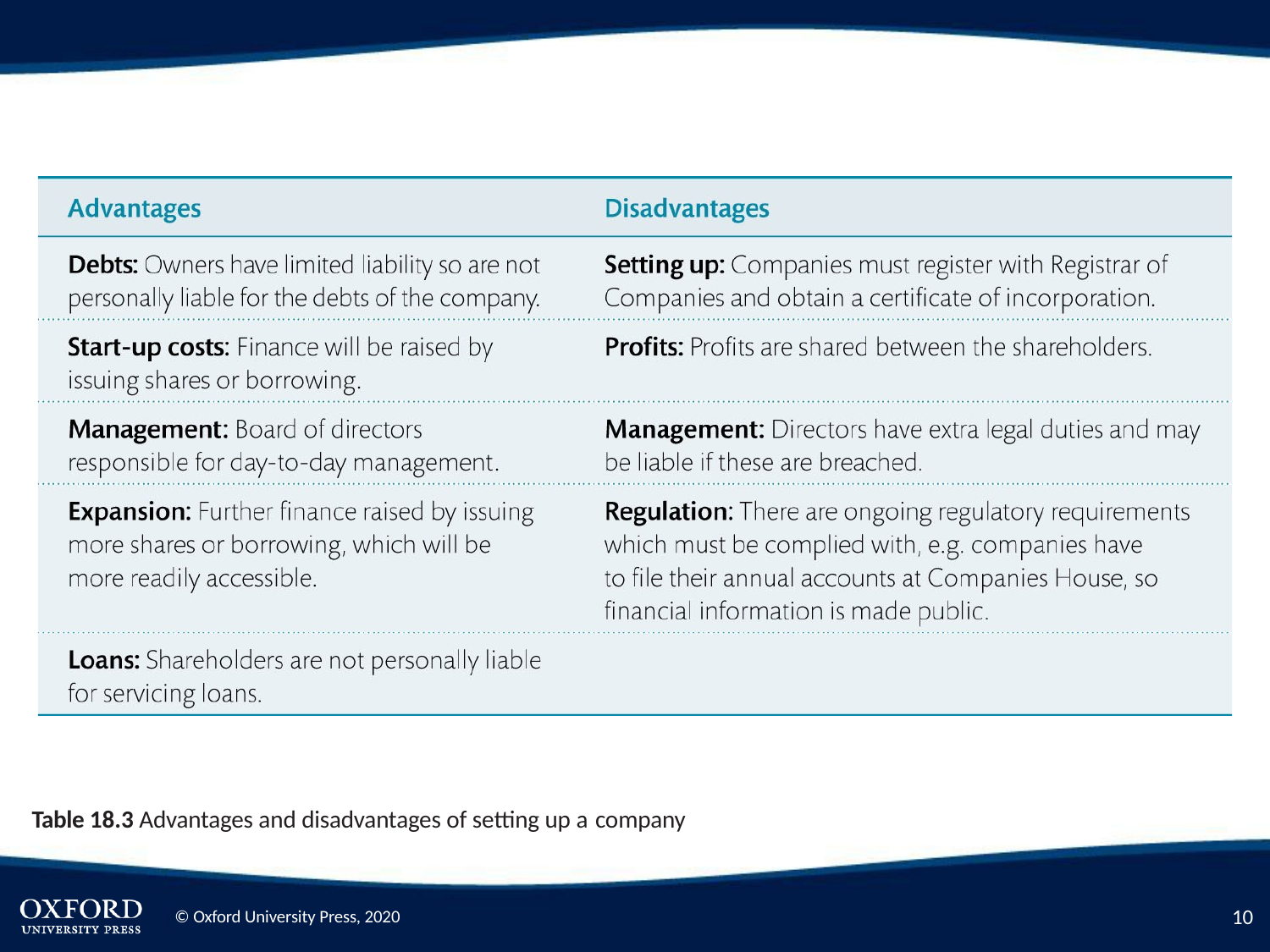

Table 18.3 Advantages and disadvantages of setting up a company
10
© Oxford University Press, 2020